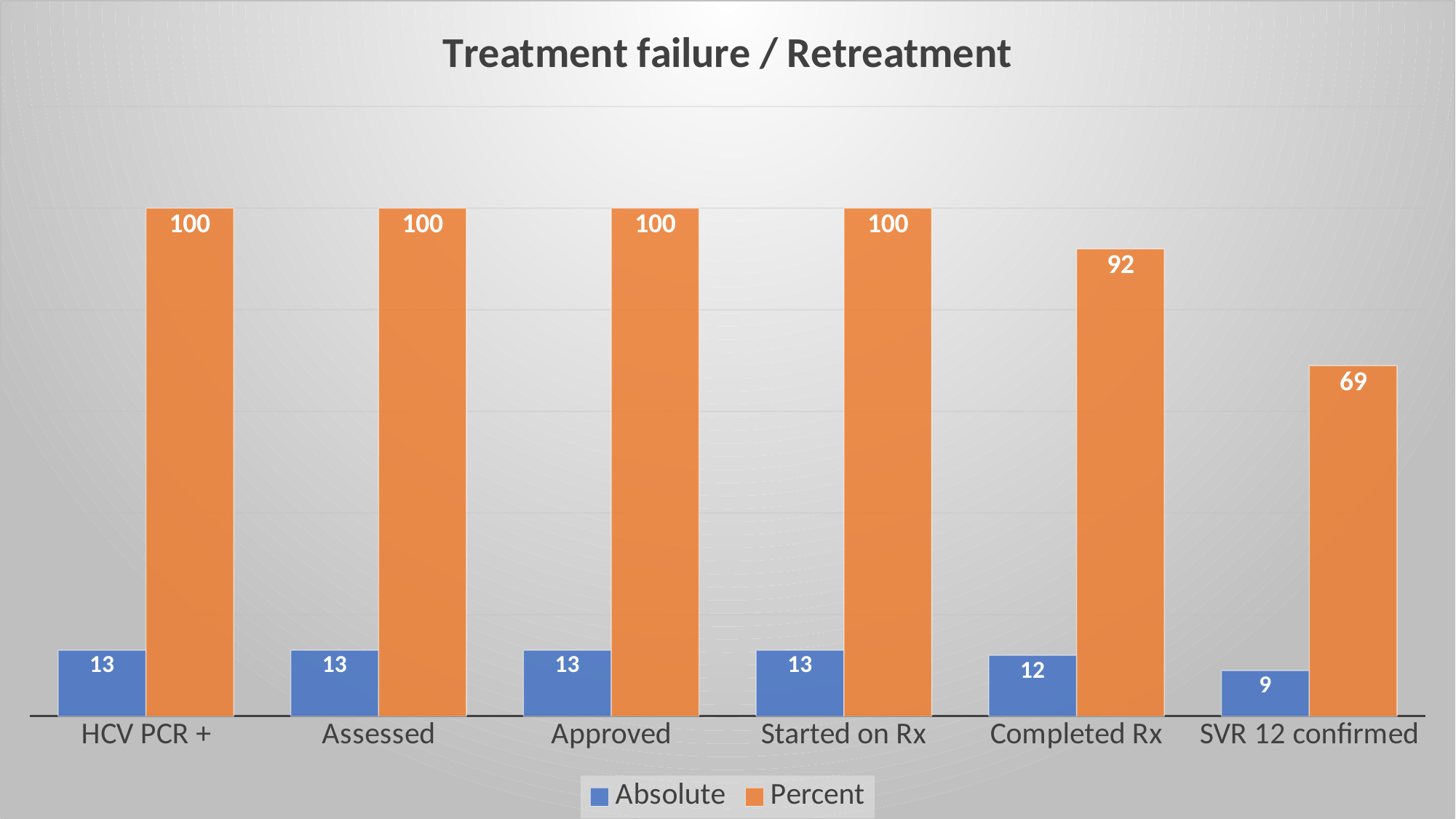

### Chart: Treatment failure / Retreatment

| Category | Absolute | Percent |
|---|---|---|
| HCV PCR + | 13.0 | 100.0 |
| Assessed | 13.0 | 100.0 |
| Approved | 13.0 | 100.0 |
| Started on Rx | 13.0 | 100.0 |
| Completed Rx | 12.0 | 92.0 |
| SVR 12 confirmed | 9.0 | 69.0 |
#